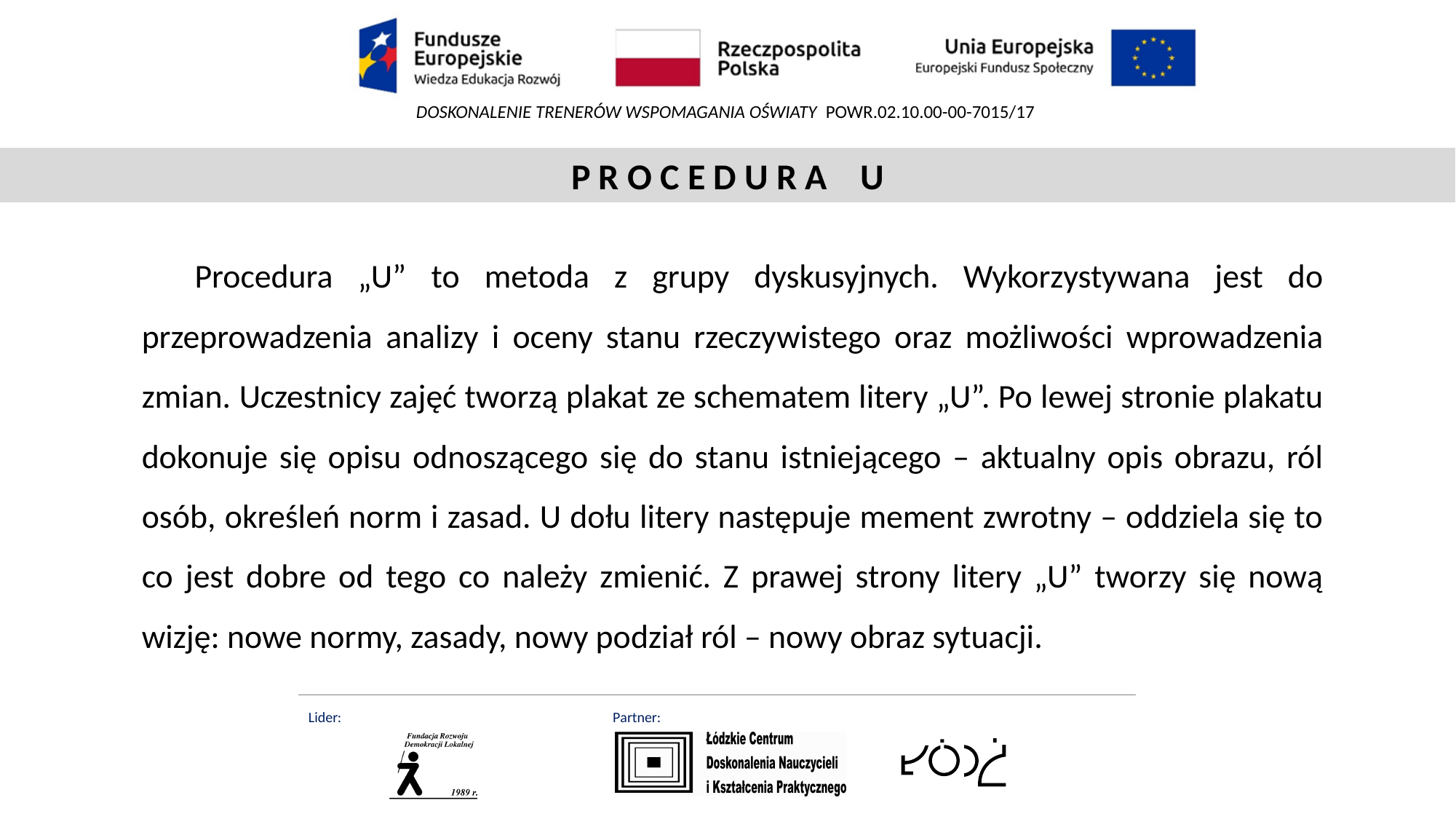

P R O C E D U R A    U
Procedura „U” to metoda z grupy dyskusyjnych. Wykorzystywana jest do przeprowadzenia analizy i oceny stanu rzeczywistego oraz możliwości wprowadzenia zmian. Uczestnicy zajęć tworzą plakat ze schematem litery „U”. Po lewej stronie plakatu dokonuje się opisu odnoszącego się do stanu istniejącego – aktualny opis obrazu, ról osób, określeń norm i zasad. U dołu litery następuje mement zwrotny – oddziela się to co jest dobre od tego co należy zmienić. Z prawej strony litery „U” tworzy się nową wizję: nowe normy, zasady, nowy podział ról – nowy obraz sytuacji.